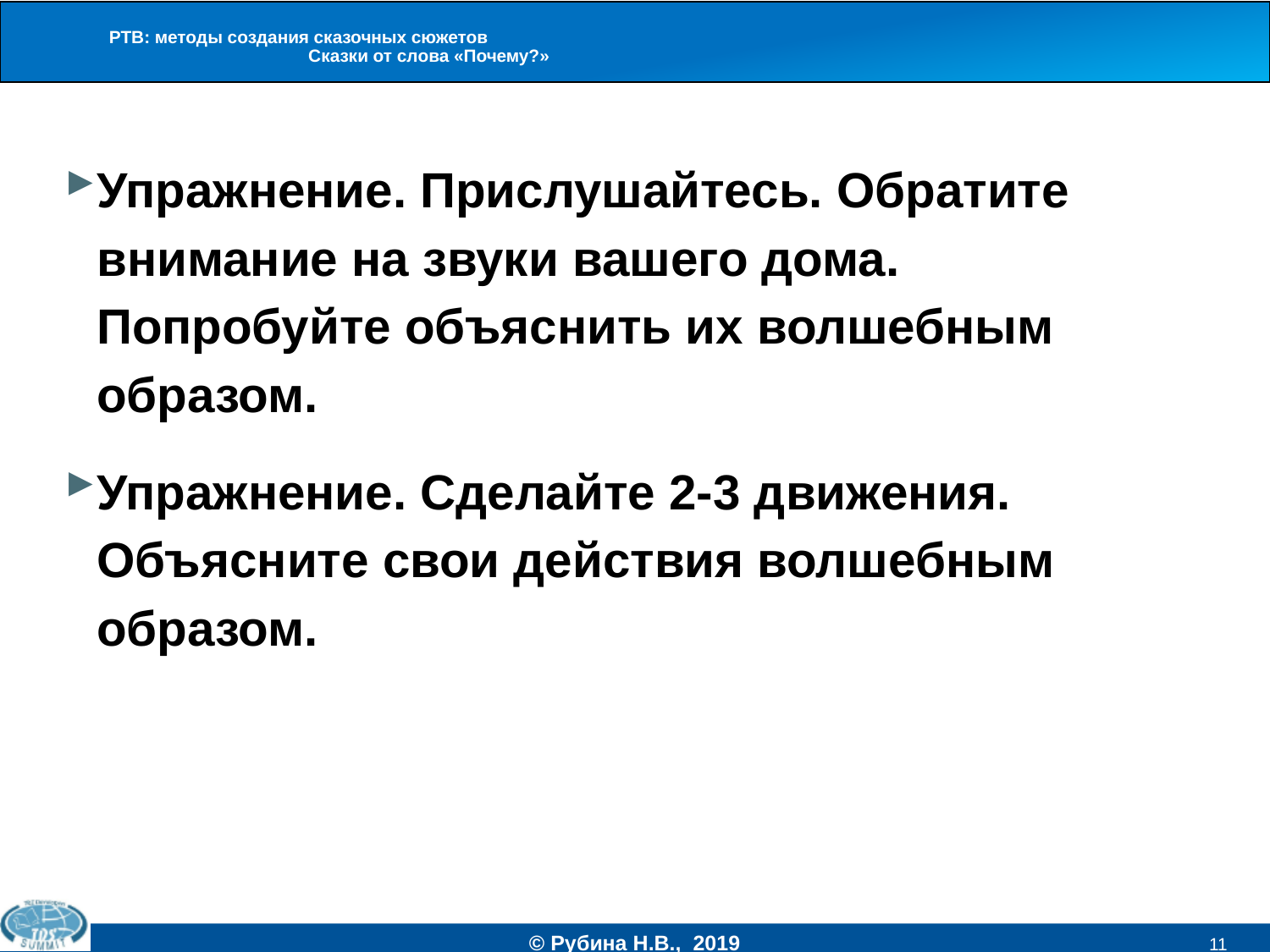

# РТВ: методы создания сказочных сюжетов Сказки от слова «Почему?»
Упражнение. Прислушайтесь. Обратите внимание на звуки вашего дома. Попробуйте объяснить их волшебным образом.
Упражнение. Сделайте 2-3 движения. Объясните свои действия волшебным образом.